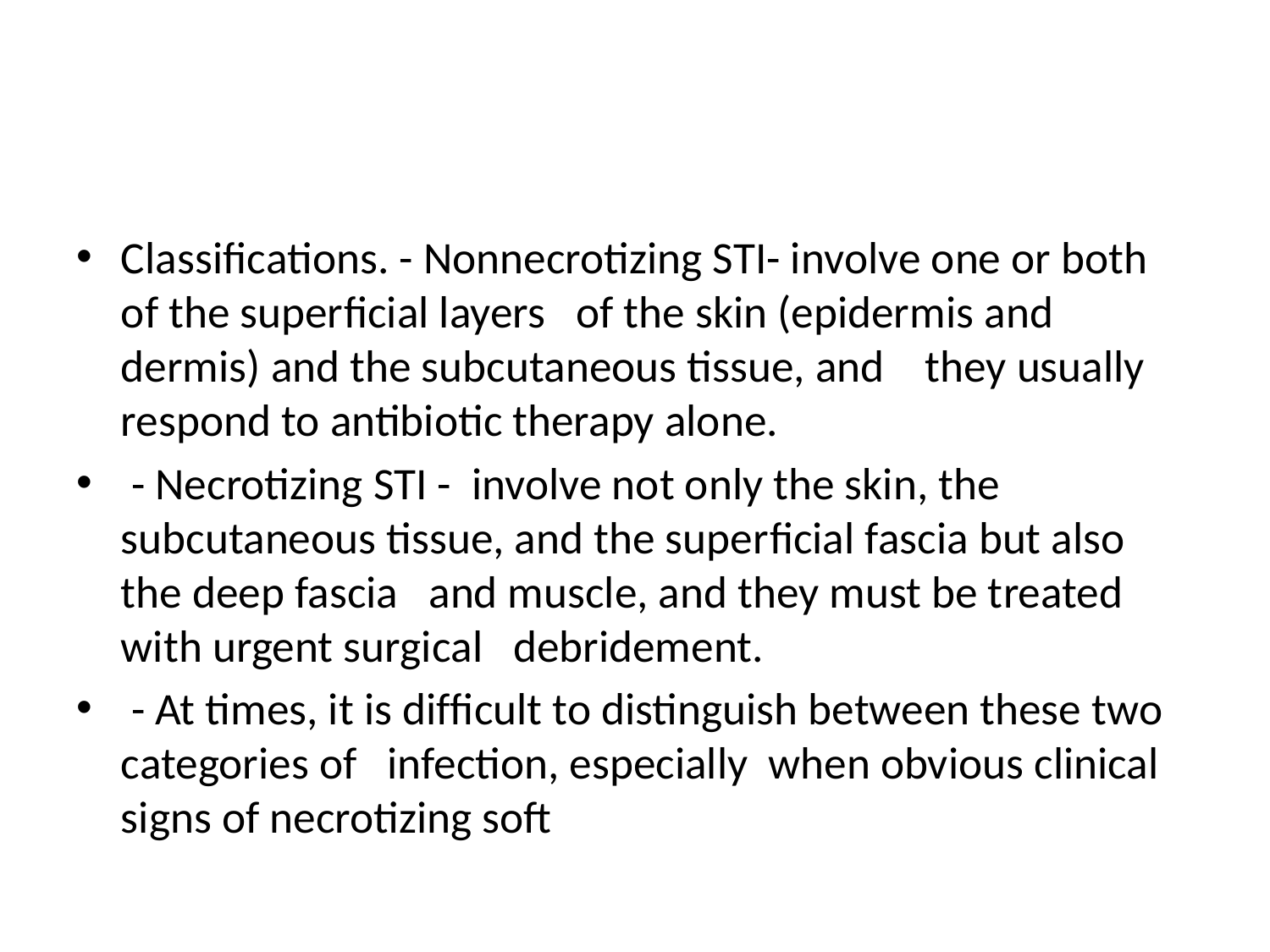

#
Classiﬁcations. - Nonnecrotizing STI- involve one or both of the superﬁcial layers   of the skin (epidermis and dermis) and the subcutaneous tissue, and    they usually respond to antibiotic therapy alone.
 - Necrotizing STI -  involve not only the skin, the   subcutaneous tissue, and the superﬁcial fascia but also the deep fascia   and muscle, and they must be treated with urgent surgical   debridement.
 - At times, it is difﬁcult to distinguish between these two categories of   infection, especially  when obvious clinical signs of necrotizing soft